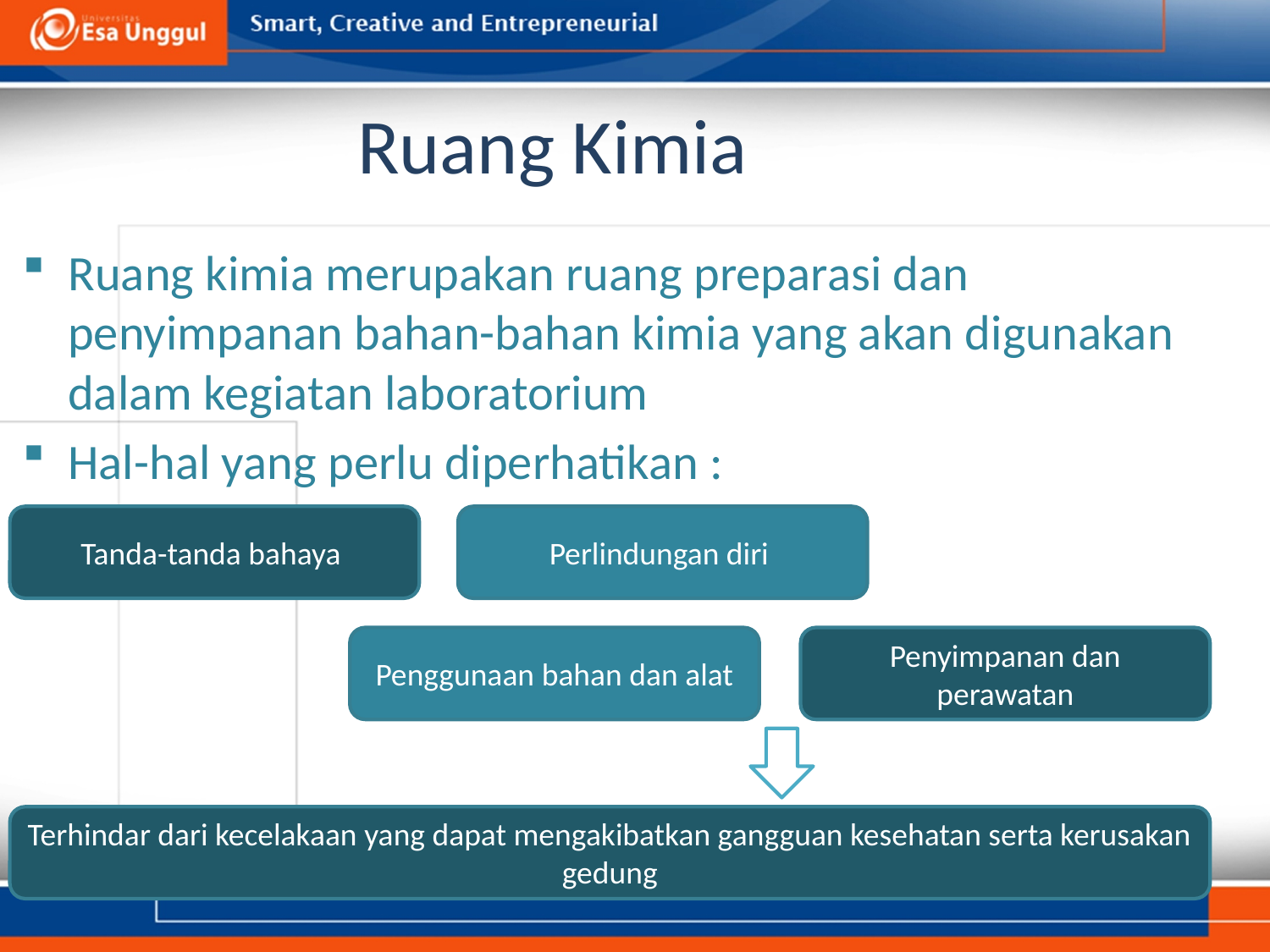

# Ruang Kimia
Ruang kimia merupakan ruang preparasi dan penyimpanan bahan-bahan kimia yang akan digunakan dalam kegiatan laboratorium
Hal-hal yang perlu diperhatikan :

Tanda-tanda bahaya
Perlindungan diri
Penggunaan bahan dan alat
Penyimpanan dan perawatan

Terhindar dari kecelakaan yang dapat mengakibatkan gangguan kesehatan serta kerusakan gedung